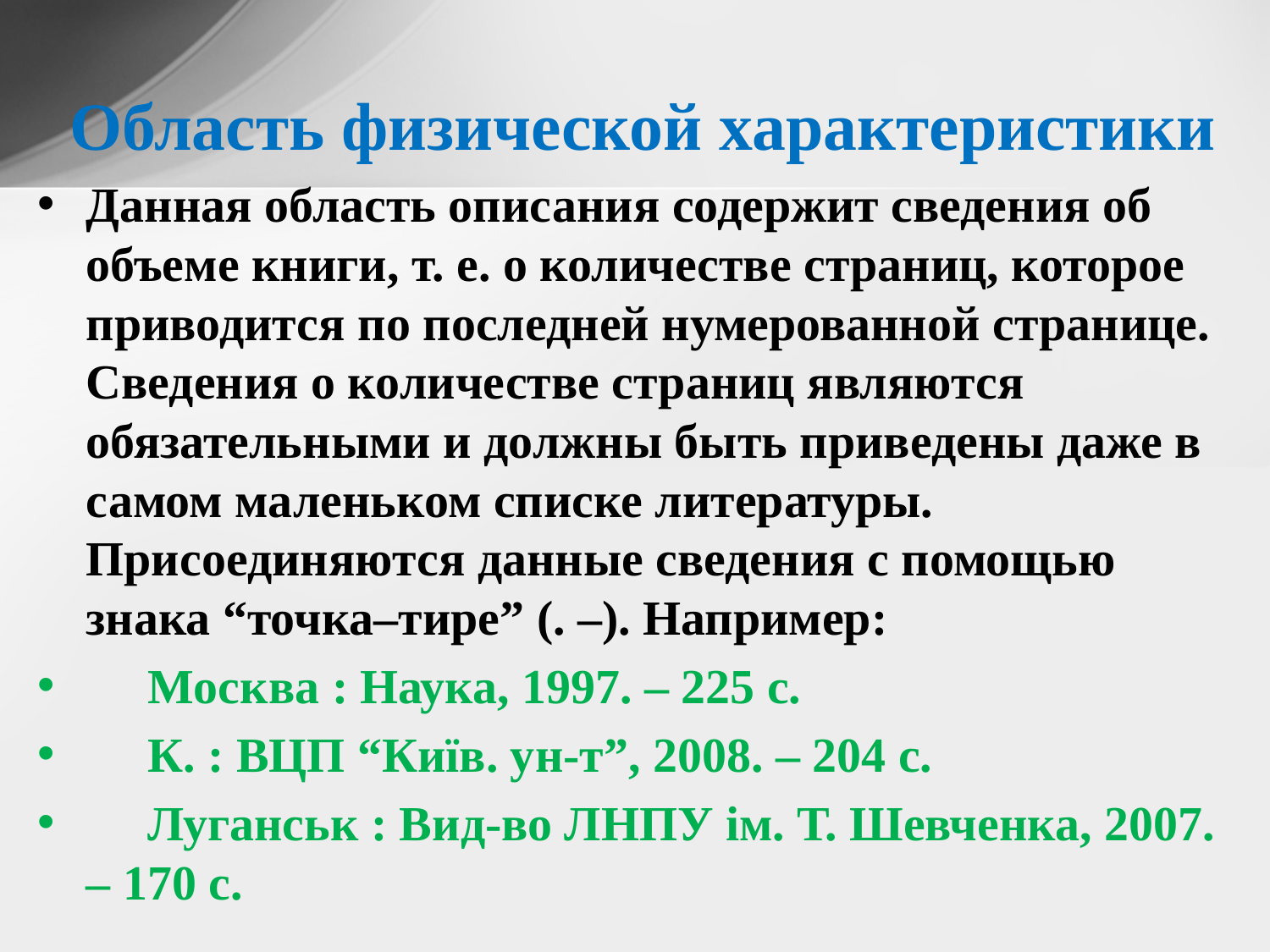

Область физической характеристики
Данная область описания содержит сведения об объеме книги, т. е. о количестве страниц, которое приводится по последней нумерованной странице. Сведения о количестве страниц являются обязательными и должны быть приведены даже в самом маленьком списке литературы. Присоединяются данные сведения с помощью знака “точка–тире” (. –). Например:
     Москва : Наука, 1997. – 225 с.
     К. : ВЦП “Київ. ун-т”, 2008. – 204 с.
     Луганськ : Вид-во ЛНПУ ім. Т. Шевченка, 2007. – 170 с.